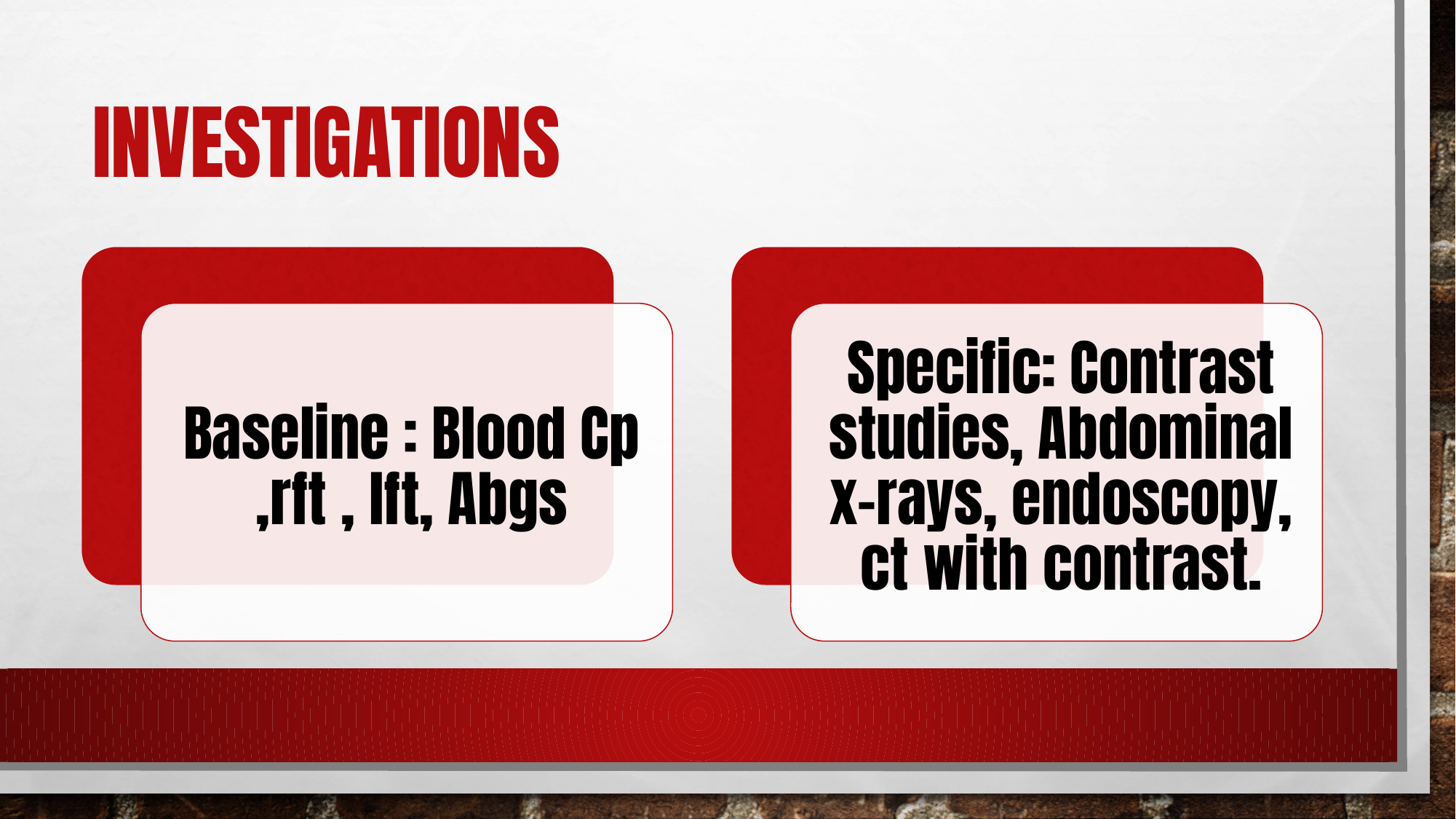

# Investigations
Baseline : Blood Cp ,rft , lft, Abgs
Specific: Contrast studies, Abdominal x-rays, endoscopy, ct with contrast.